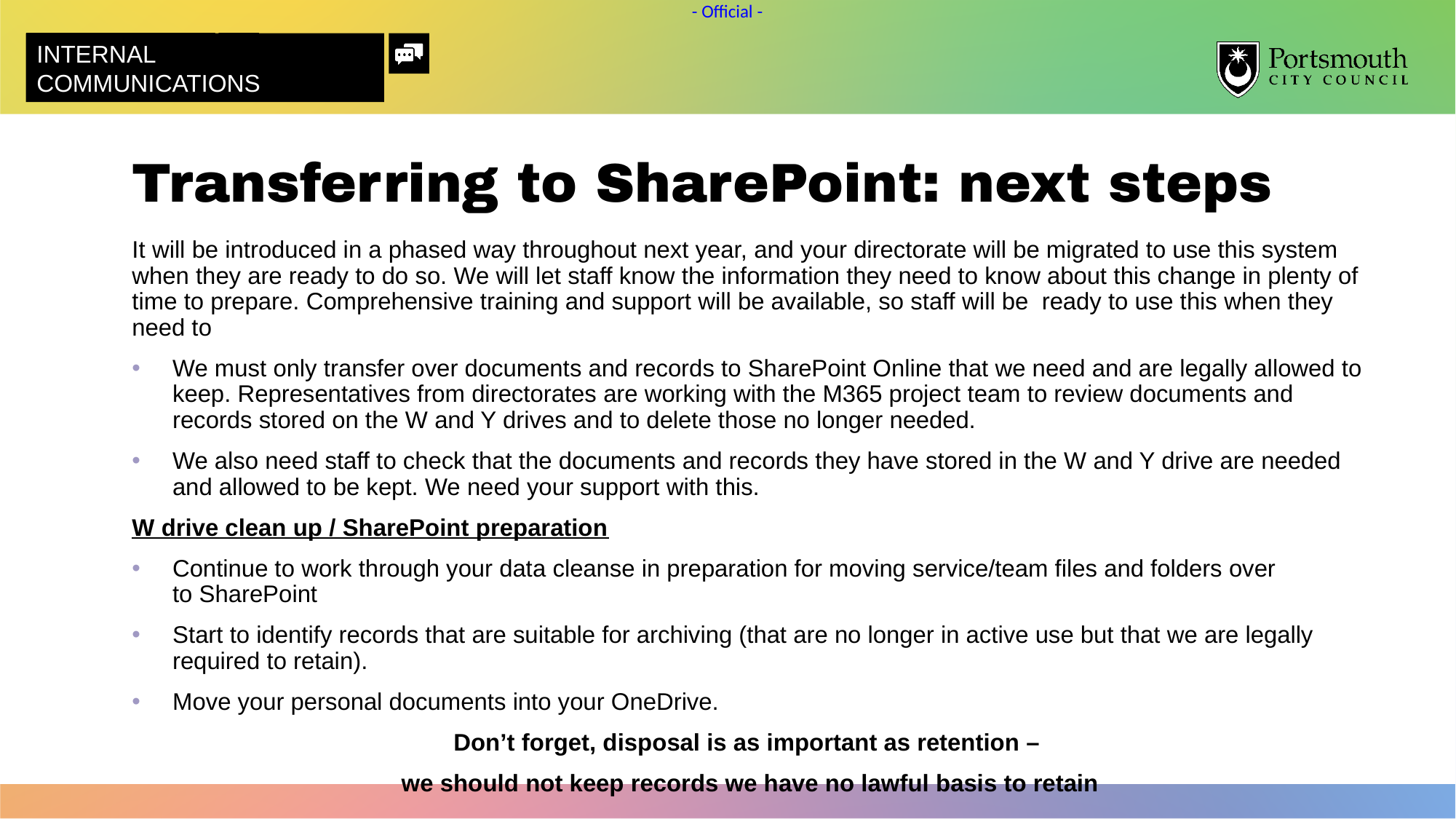

Transferring to SharePoint: next steps
It will be introduced in a phased way throughout next year, and your directorate will be migrated to use this system when they are ready to do so. We will let staff know the information they need to know about this change in plenty of time to prepare. Comprehensive training and support will be available, so staff will be  ready to use this when they need to​
We must only transfer over documents and records to SharePoint Online that we need and are legally allowed to keep. Representatives from directorates are working with the M365 project team to review documents and records stored on the W and Y drives and to delete those no longer needed.​
We also need staff to check that the documents and records they have stored in the W and Y drive are needed and allowed to be kept. We need your support with this.​
W drive clean up / SharePoint preparation​
Continue to work through your data cleanse in preparation for moving service/team files and folders over to SharePoint​
Start to identify records that are suitable for archiving (that are no longer in active use but that we are legally required to retain). ​
Move your personal documents into your OneDrive.  ​
Don’t forget, disposal is as important as retention –
we should not keep records we have no lawful basis to retain